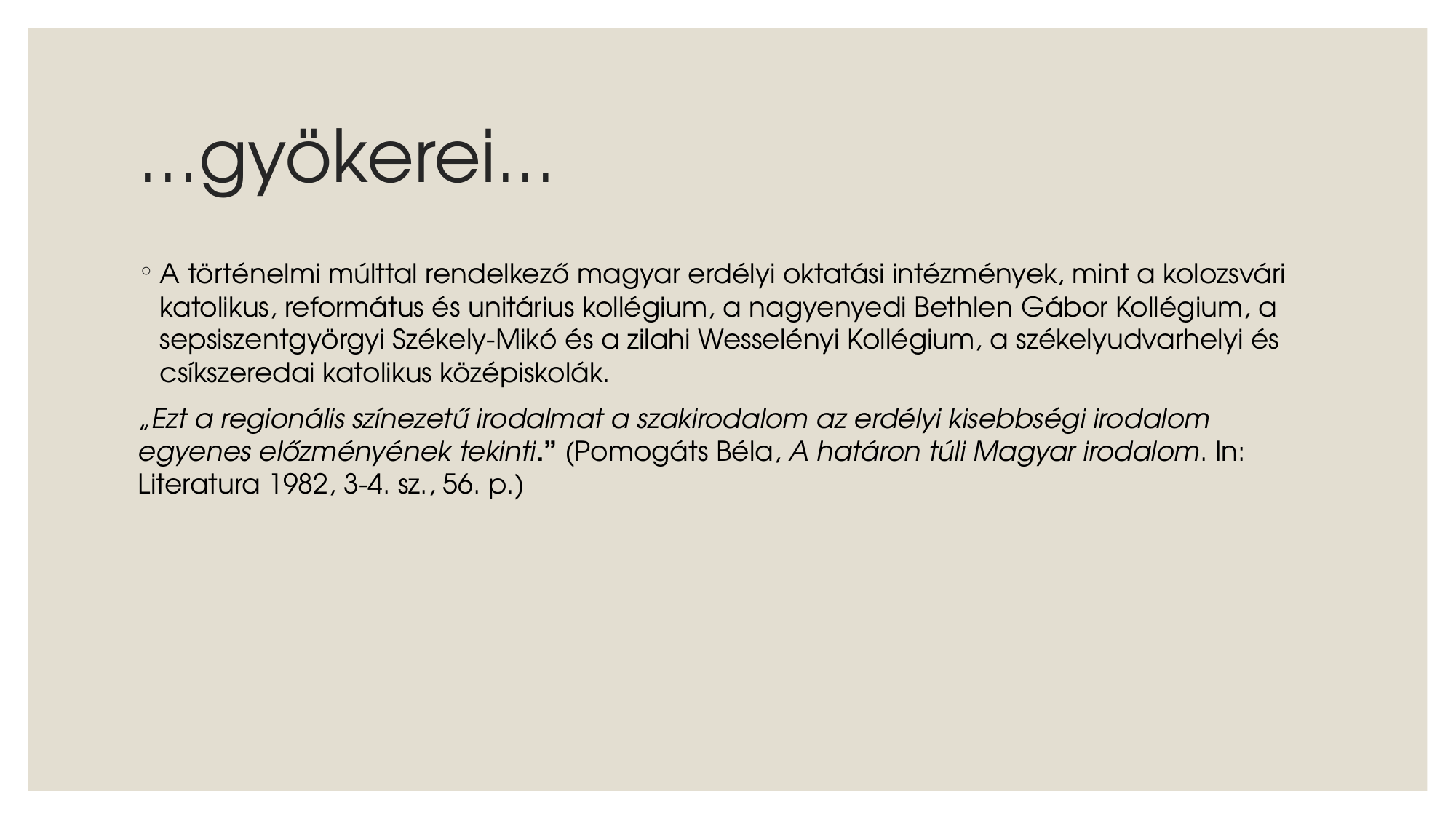

# ...gyökerei...
A történelmi múlttal rendelkező magyar erdélyi oktatási intézmények, mint a kolozsvári katolikus, református és unitárius kollégium, a nagyenyedi Bethlen Gábor Kollégium, a sepsiszentgyörgyi Székely-Mikó és a zilahi Wesselényi Kollégium, a székelyudvarhelyi és csíkszeredai katolikus középiskolák.
„Ezt a regionális színezetű irodalmat a szakirodalom az erdélyi kisebbségi irodalom egyenes előzményének tekinti.” (Pomogáts Béla, A határon túli Magyar irodalom. In: Literatura 1982, 3-4. sz., 56. p.)